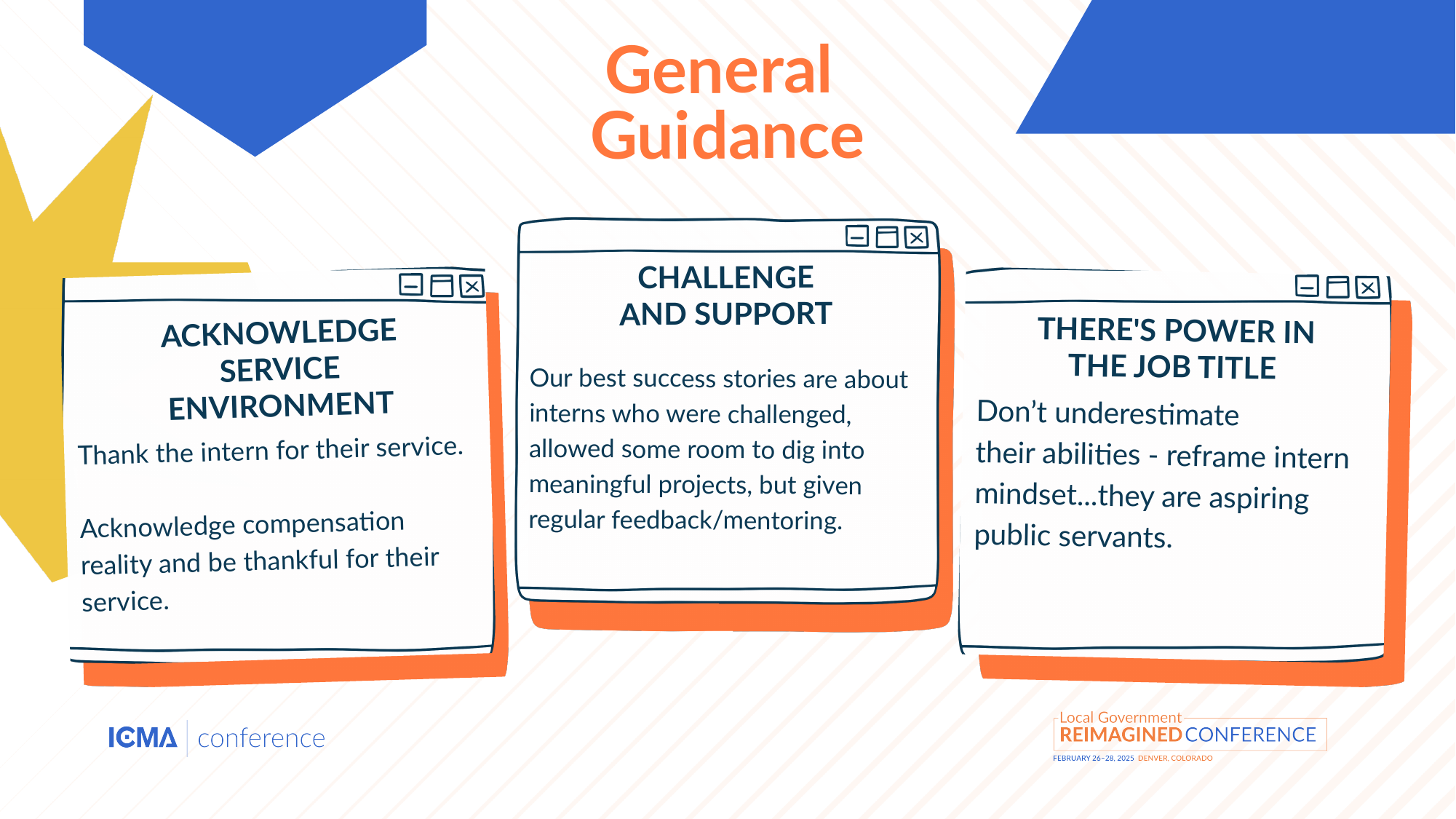

General
Guidance

 CHALLENGE
AND SUPPORT

THERE'S POWER IN THE JOB TITLE
ACKNOWLEDGE SERVICE ENVIRONMENT
Our best success stories are about interns who were challenged, allowed some room to dig into meaningful projects, but given regular feedback/mentoring.
Don’t underestimate
their abilities - reframe intern mindset...they are aspiring public servants.
Thank the intern for their service.

Acknowledge compensation reality and be thankful for their service.